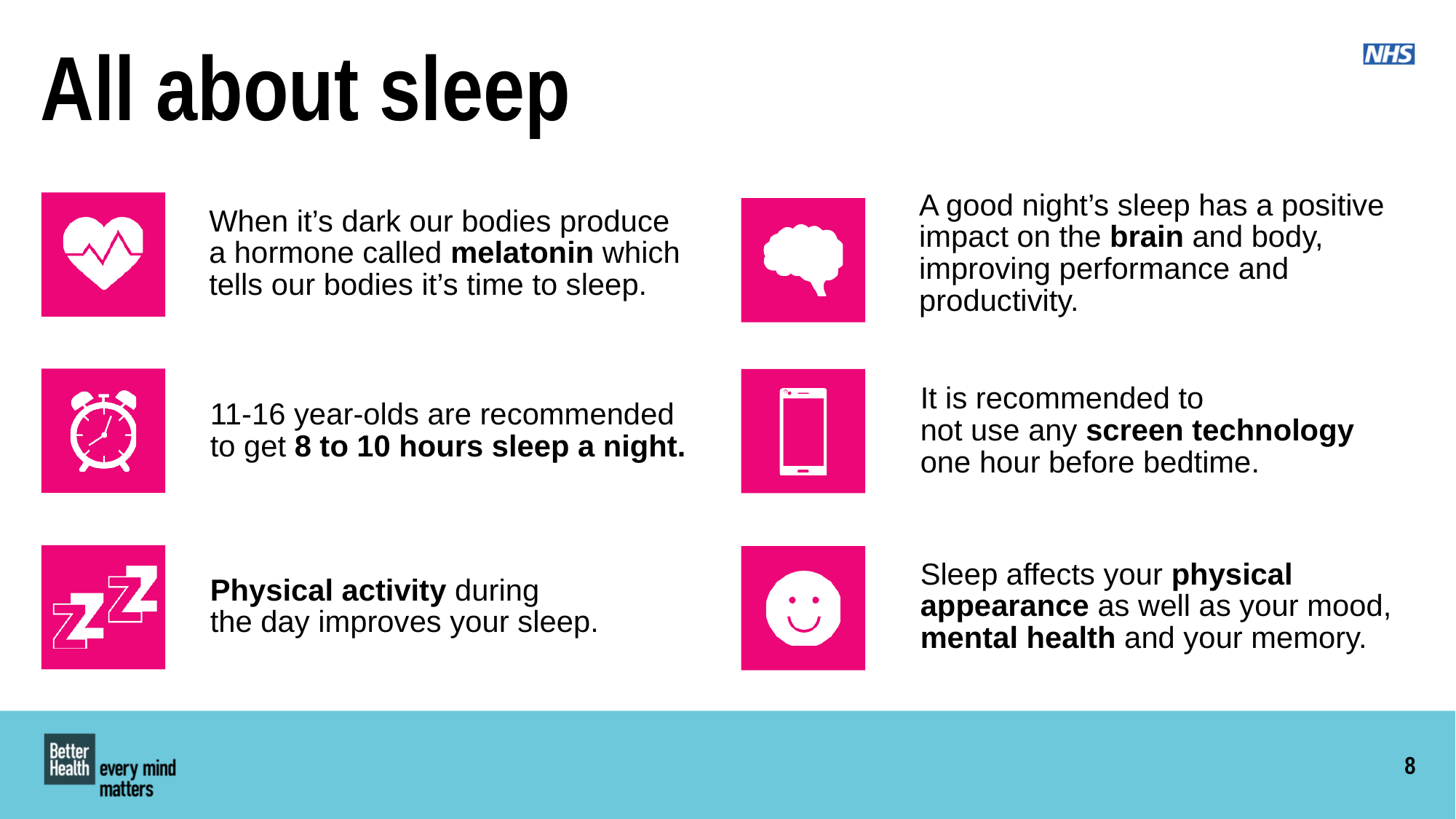

# All about sleep
When it’s dark our bodies produce
a hormone called melatonin which tells our bodies it’s time to sleep.
A good night’s sleep has a positive impact on the brain and body, improving performance and productivity.
11-16 year-olds are recommended to get 8 to 10 hours sleep a night.
It is recommended to
not use any screen technology one hour before bedtime.
Physical activity during
the day improves your sleep.
Sleep affects your physical appearance as well as your mood, mental health and your memory.